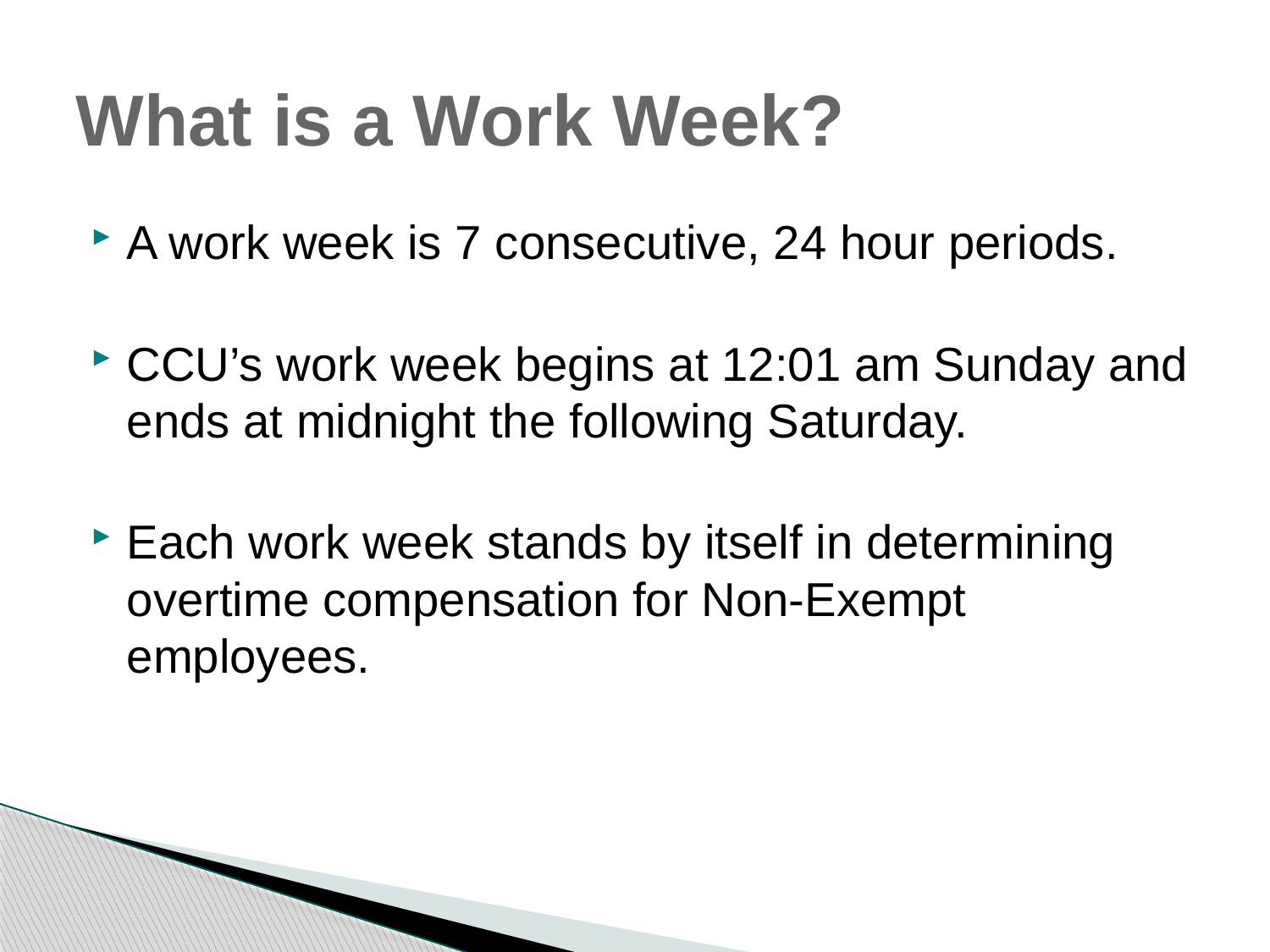

# What is a Work Week?
A work week is 7 consecutive, 24 hour periods.
CCU’s work week begins at 12:01 am Sunday and ends at midnight the following Saturday.
Each work week stands by itself in determining overtime compensation for Non-Exempt employees.